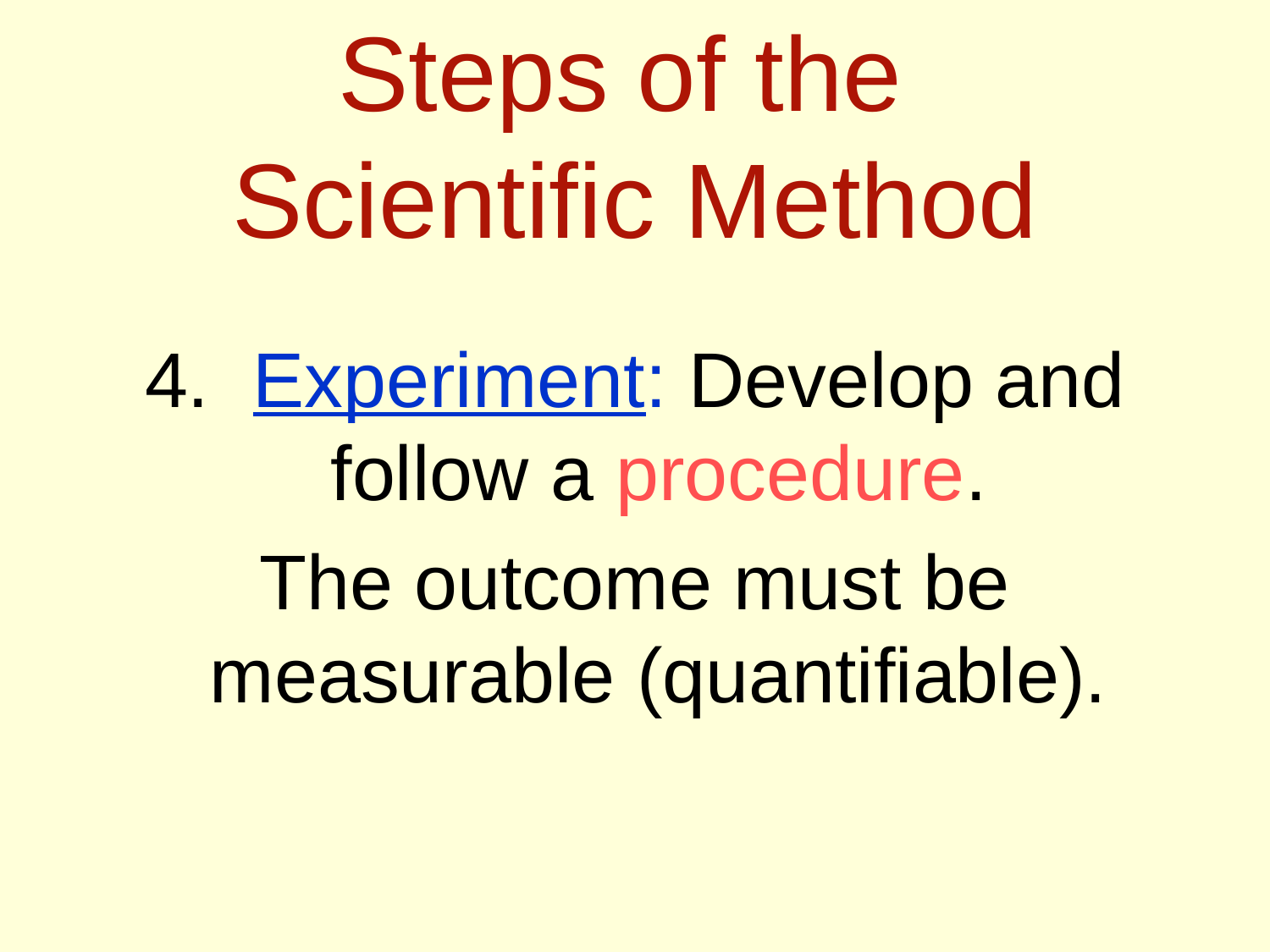

# Steps of the Scientific Method
4.  Experiment: Develop and follow a procedure.
The outcome must be measurable (quantifiable).